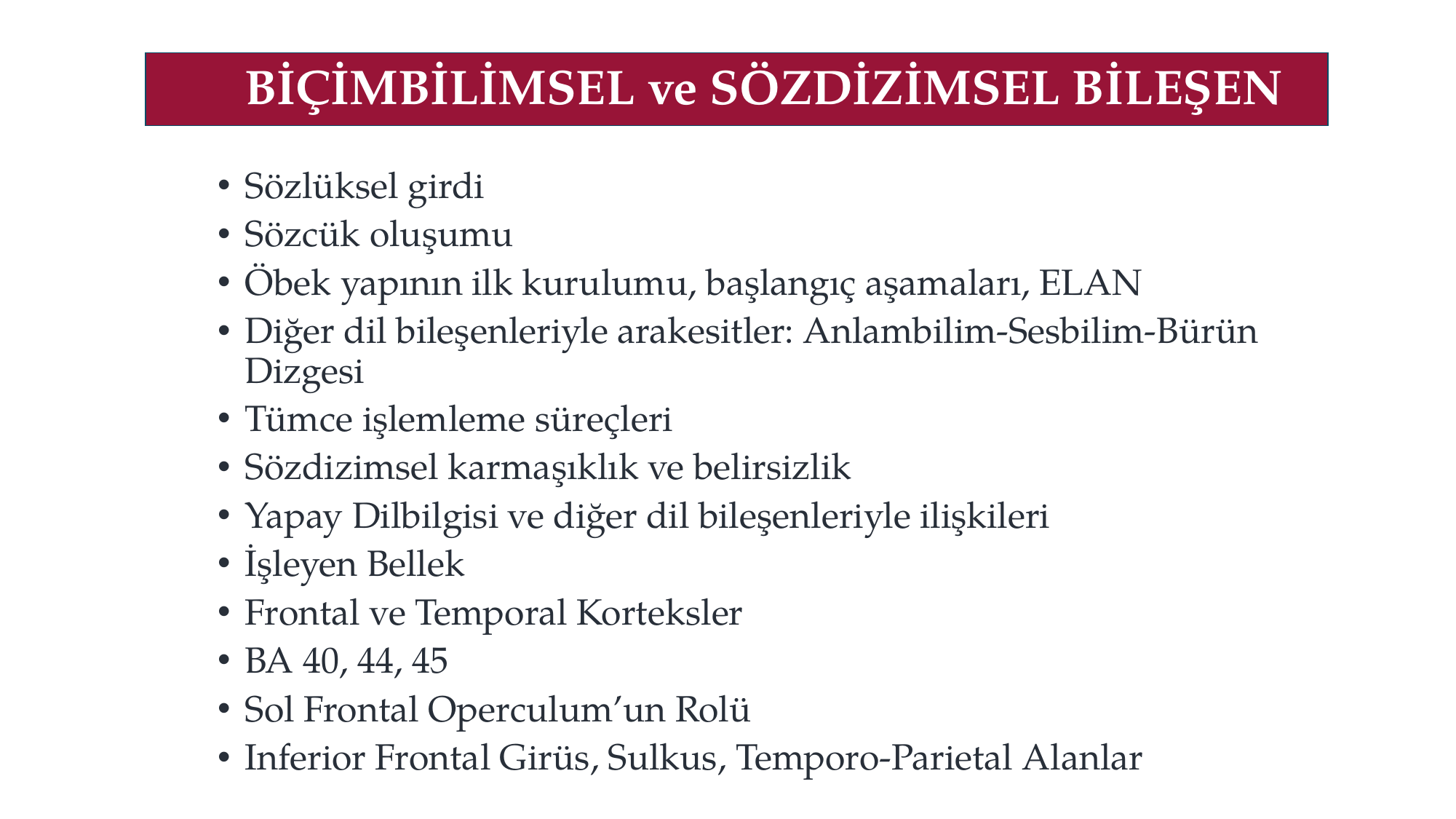

BİÇİMBİLİMSEL ve SÖZDİZİMSEL BİLEŞEN
Sözlüksel girdi
Sözcük oluşumu
Öbek yapının ilk kurulumu, başlangıç aşamaları, ELAN
Diğer dil bileşenleriyle arakesitler: Anlambilim-Sesbilim-Bürün Dizgesi
Tümce işlemleme süreçleri
Sözdizimsel karmaşıklık ve belirsizlik
Yapay Dilbilgisi ve diğer dil bileşenleriyle ilişkileri
İşleyen Bellek
Frontal ve Temporal Korteksler
BA 40, 44, 45
Sol Frontal Operculum’un Rolü
Inferior Frontal Girüs, Sulkus, Temporo-Parietal Alanlar